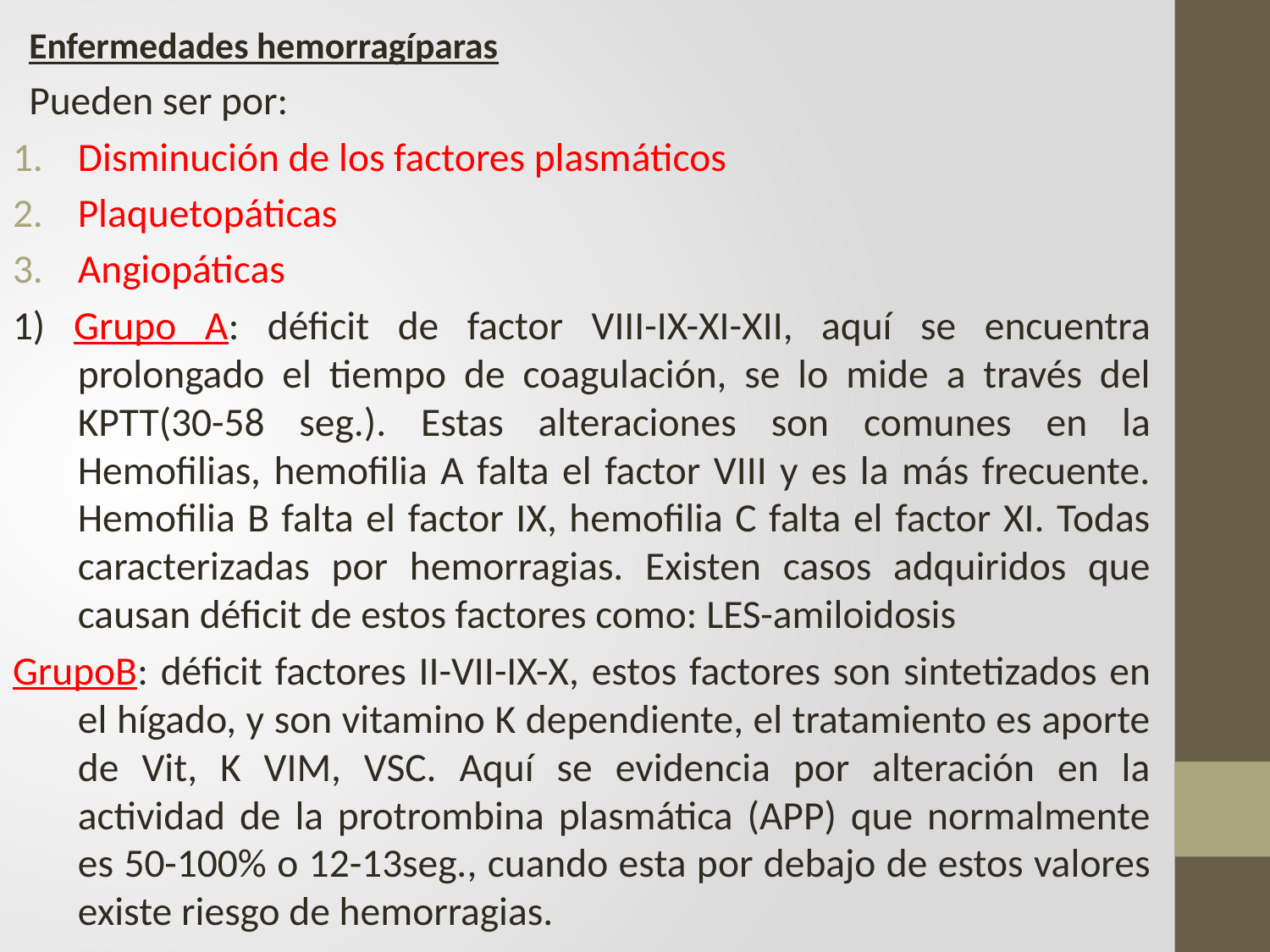

Enfermedades hemorragíparas
Pueden ser por:
Disminución de los factores plasmáticos
Plaquetopáticas
Angiopáticas
1) Grupo A: déficit de factor VIII-IX-XI-XII, aquí se encuentra prolongado el tiempo de coagulación, se lo mide a través del KPTT(30-58 seg.). Estas alteraciones son comunes en la Hemofilias, hemofilia A falta el factor VIII y es la más frecuente. Hemofilia B falta el factor IX, hemofilia C falta el factor XI. Todas caracterizadas por hemorragias. Existen casos adquiridos que causan déficit de estos factores como: LES-amiloidosis
GrupoB: déficit factores II-VII-IX-X, estos factores son sintetizados en el hígado, y son vitamino K dependiente, el tratamiento es aporte de Vit, K VIM, VSC. Aquí se evidencia por alteración en la actividad de la protrombina plasmática (APP) que normalmente es 50-100% o 12-13seg., cuando esta por debajo de estos valores existe riesgo de hemorragias.